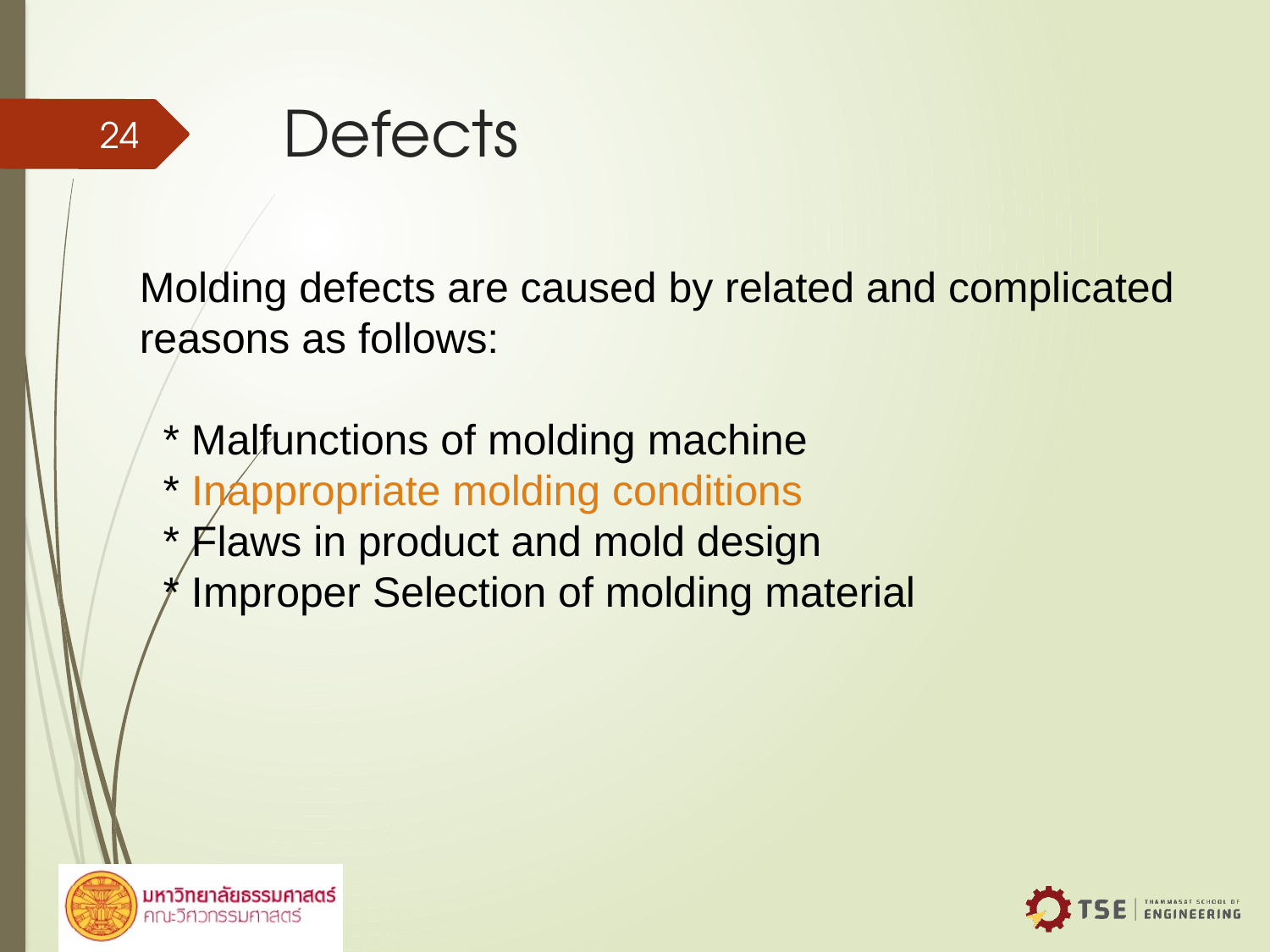

# Defects
24
Molding defects are caused by related and complicated reasons as follows:

  * Malfunctions of molding machine
  * Inappropriate molding conditions
  * Flaws in product and mold design
  * Improper Selection of molding material